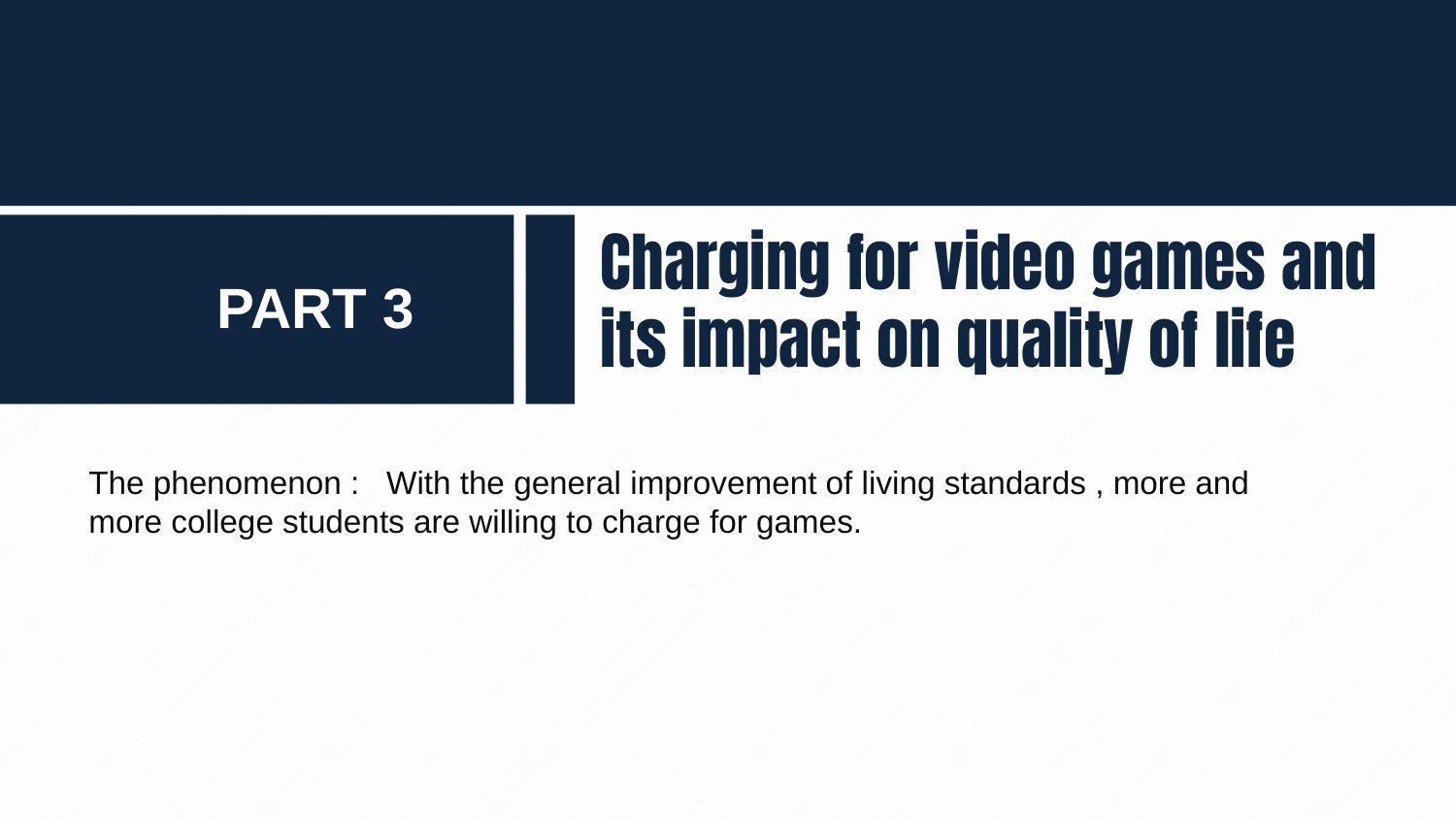

Charging for video games and its impact on quality of life
PART 3
The phenomenon :   With the general improvement of living standards , more and more college students are willing to charge for games.